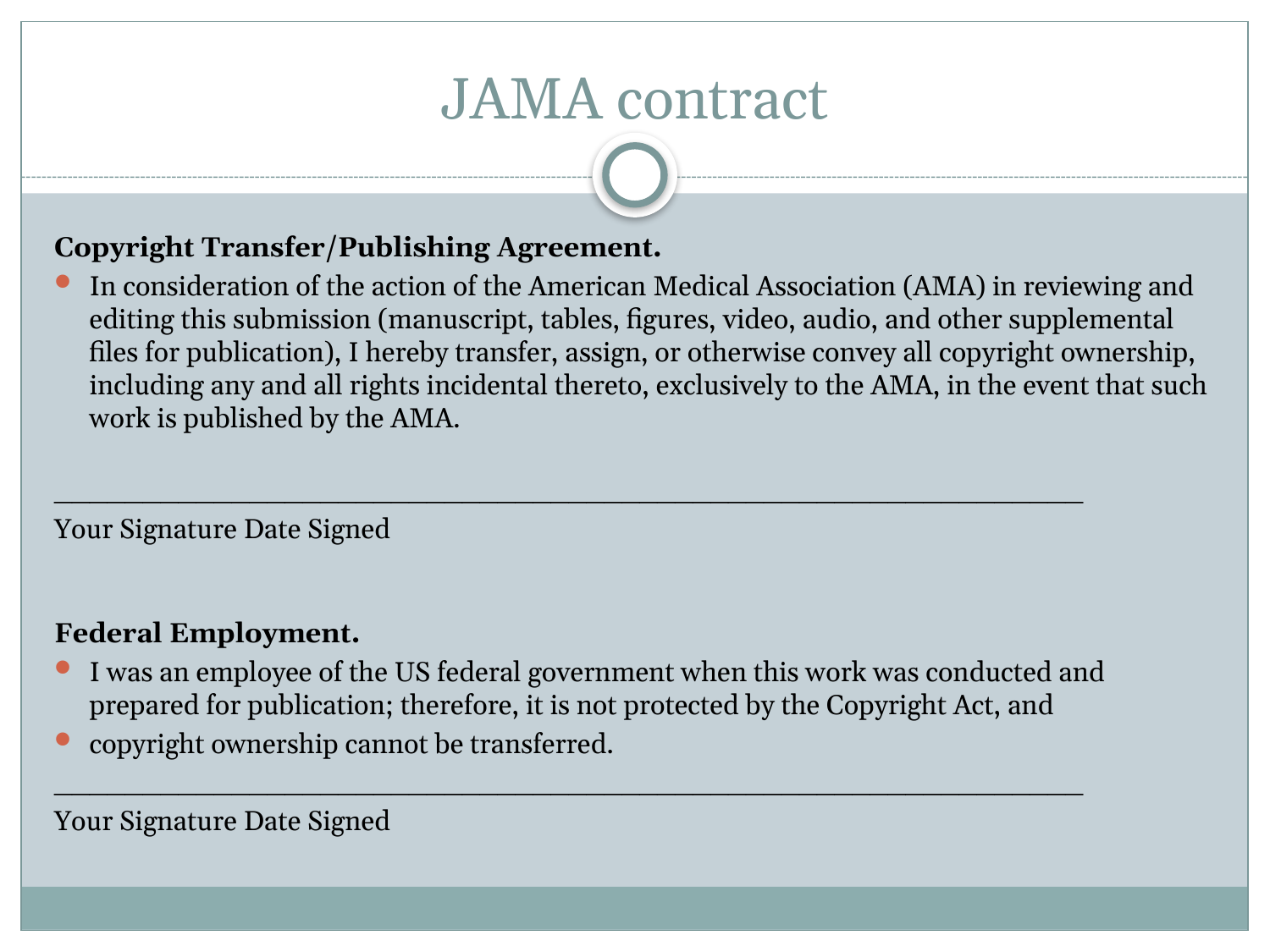

# JAMA contract

Copyright Transfer/Publishing Agreement.
In consideration of the action of the American Medical Association (AMA) in reviewing and editing this submission (manuscript, tables, figures, video, audio, and other supplemental files for publication), I hereby transfer, assign, or otherwise convey all copyright ownership, including any and all rights incidental thereto, exclusively to the AMA, in the event that such work is published by the AMA.
__________________________________________________________
Your Signature Date Signed
Federal Employment.
I was an employee of the US federal government when this work was conducted and prepared for publication; therefore, it is not protected by the Copyright Act, and
copyright ownership cannot be transferred.
__________________________________________________________
Your Signature Date Signed